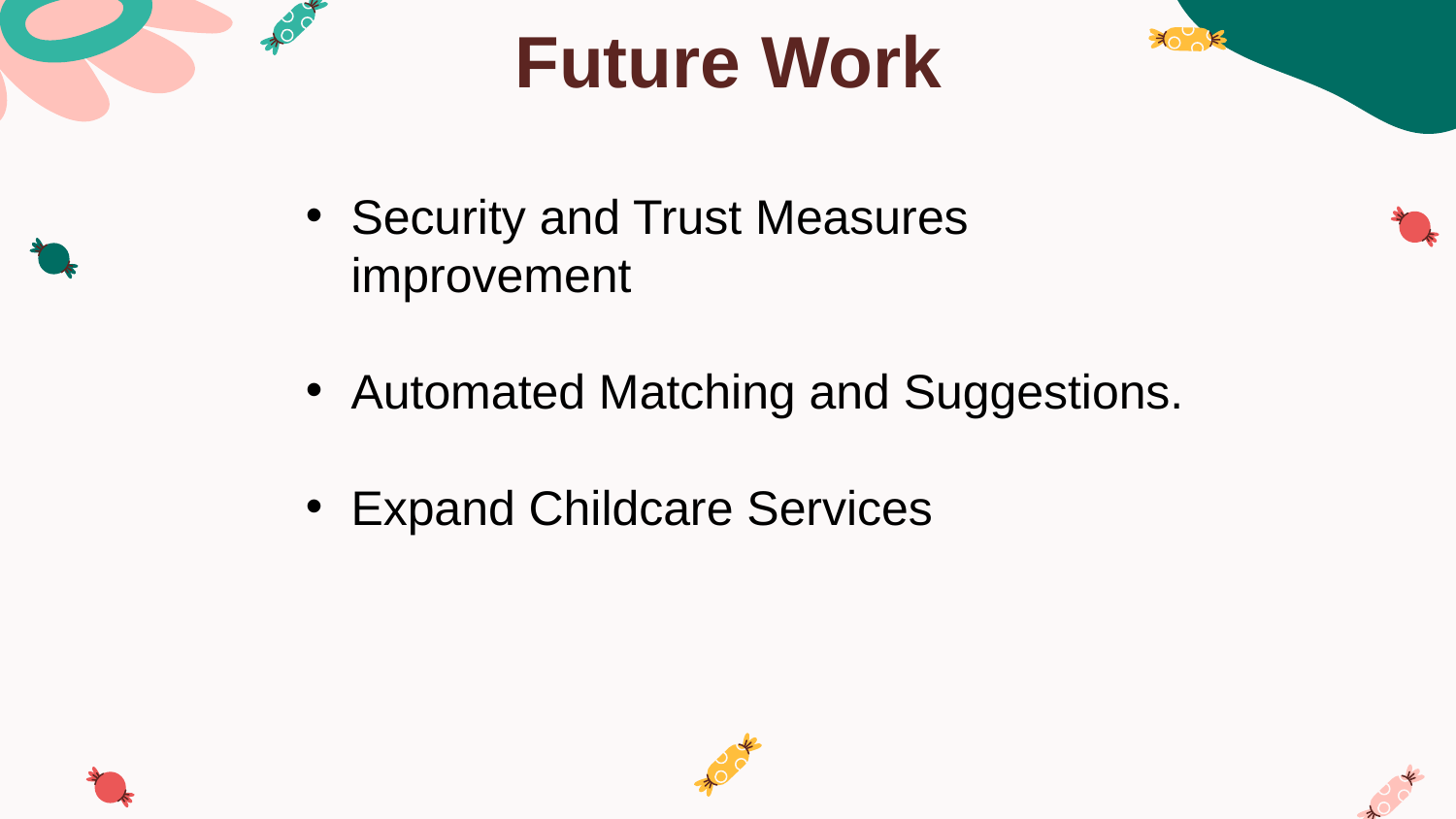

# Future Work
Security and Trust Measures improvement

Automated Matching and Suggestions.

Expand Childcare Services